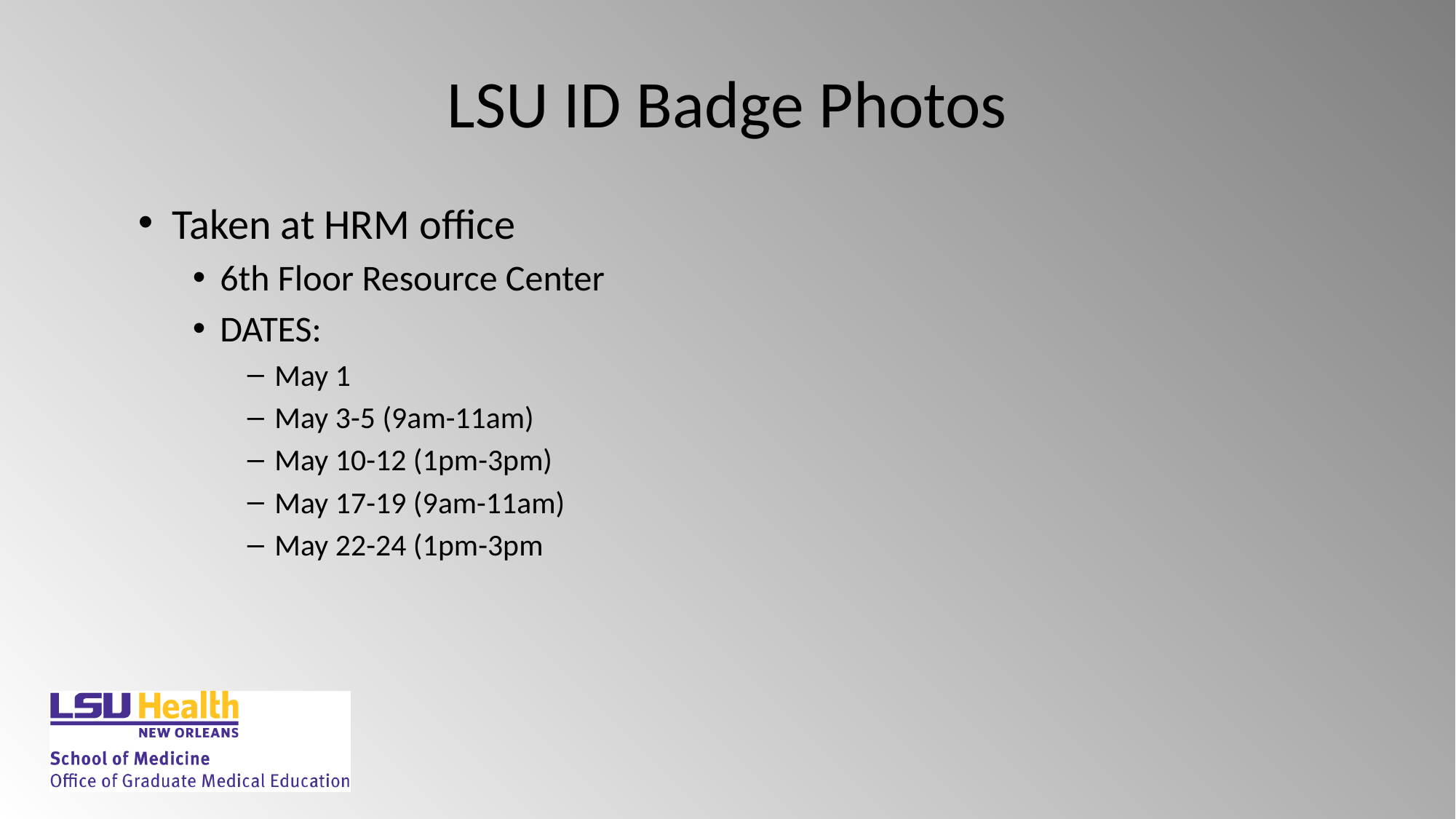

# LSU ID Badge Photos
Taken at HRM office
6th Floor Resource Center
DATES:
May 1
May 3-5 (9am-11am)
May 10-12 (1pm-3pm)
May 17-19 (9am-11am)
May 22-24 (1pm-3pm